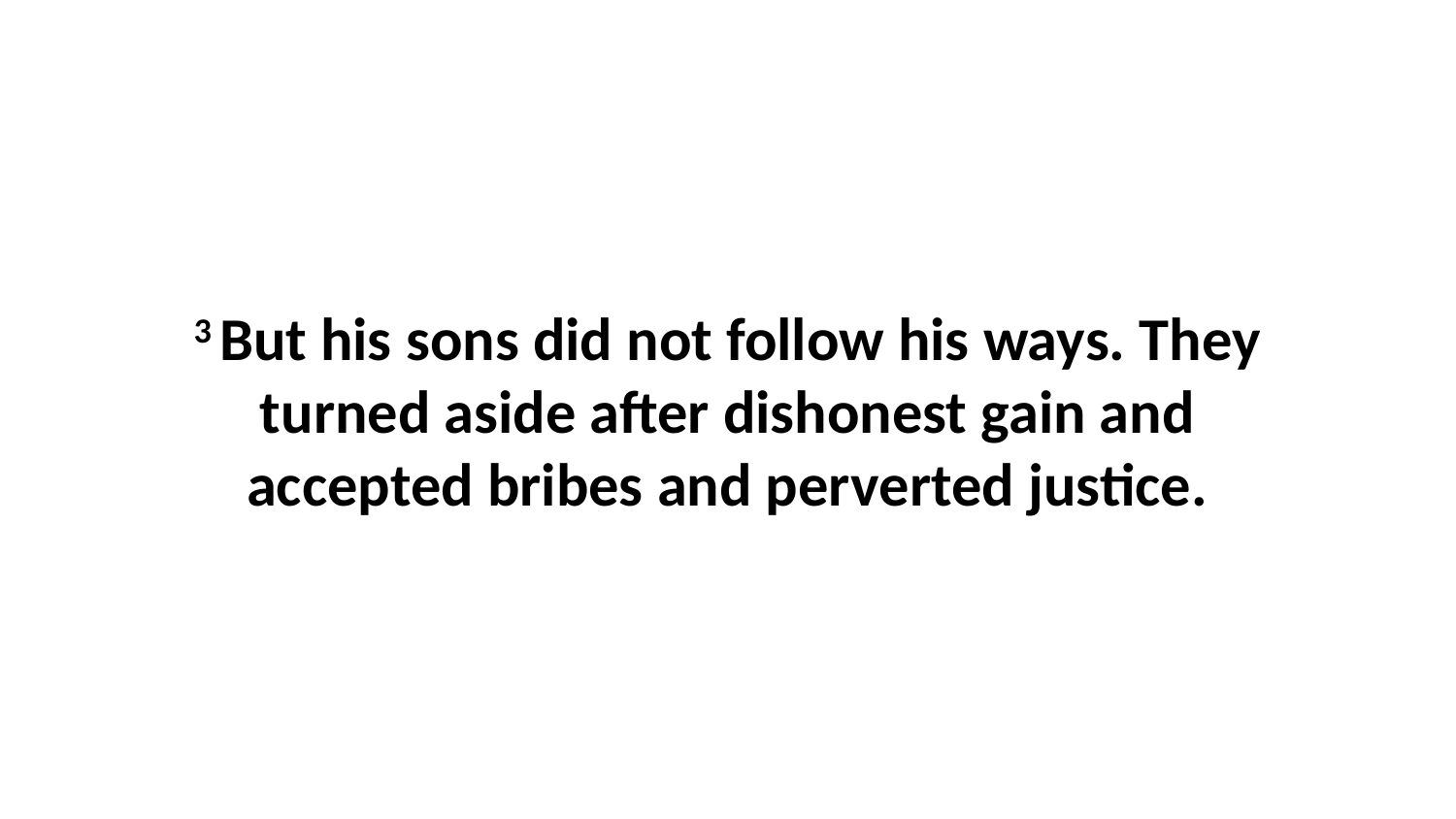

3 But his sons did not follow his ways. They turned aside after dishonest gain and accepted bribes and perverted justice.